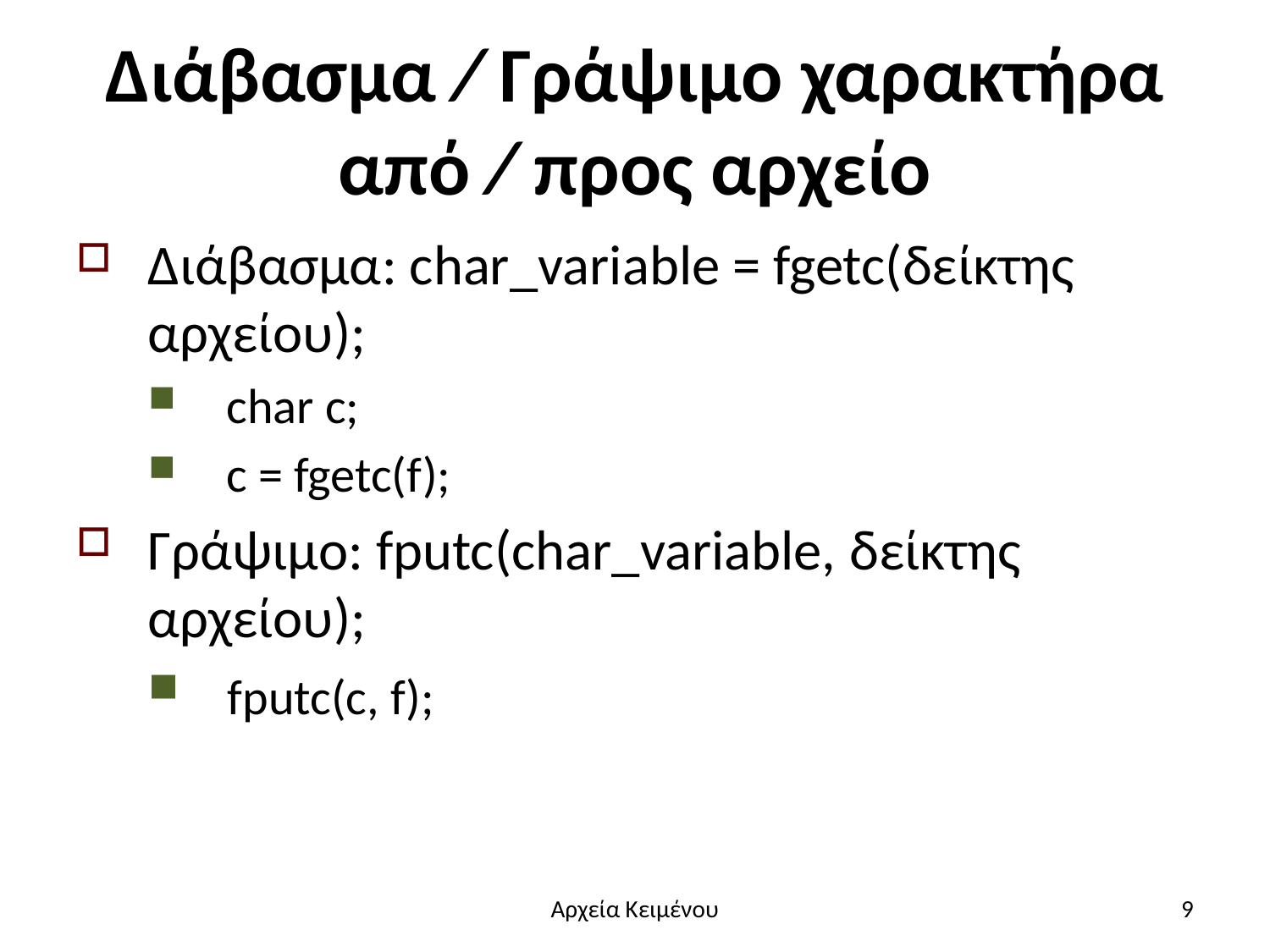

# Διάβασμα ⁄ Γράψιμο χαρακτήρα από ⁄ προς αρχείο
Διάβασμα: char_variable = fgetc(δείκτης αρχείου);
 char c;
 c = fgetc(f);
Γράψιμο: fputc(char_variable, δείκτης αρχείου);
 fputc(c, f);

Αρχεία Κειμένου
9